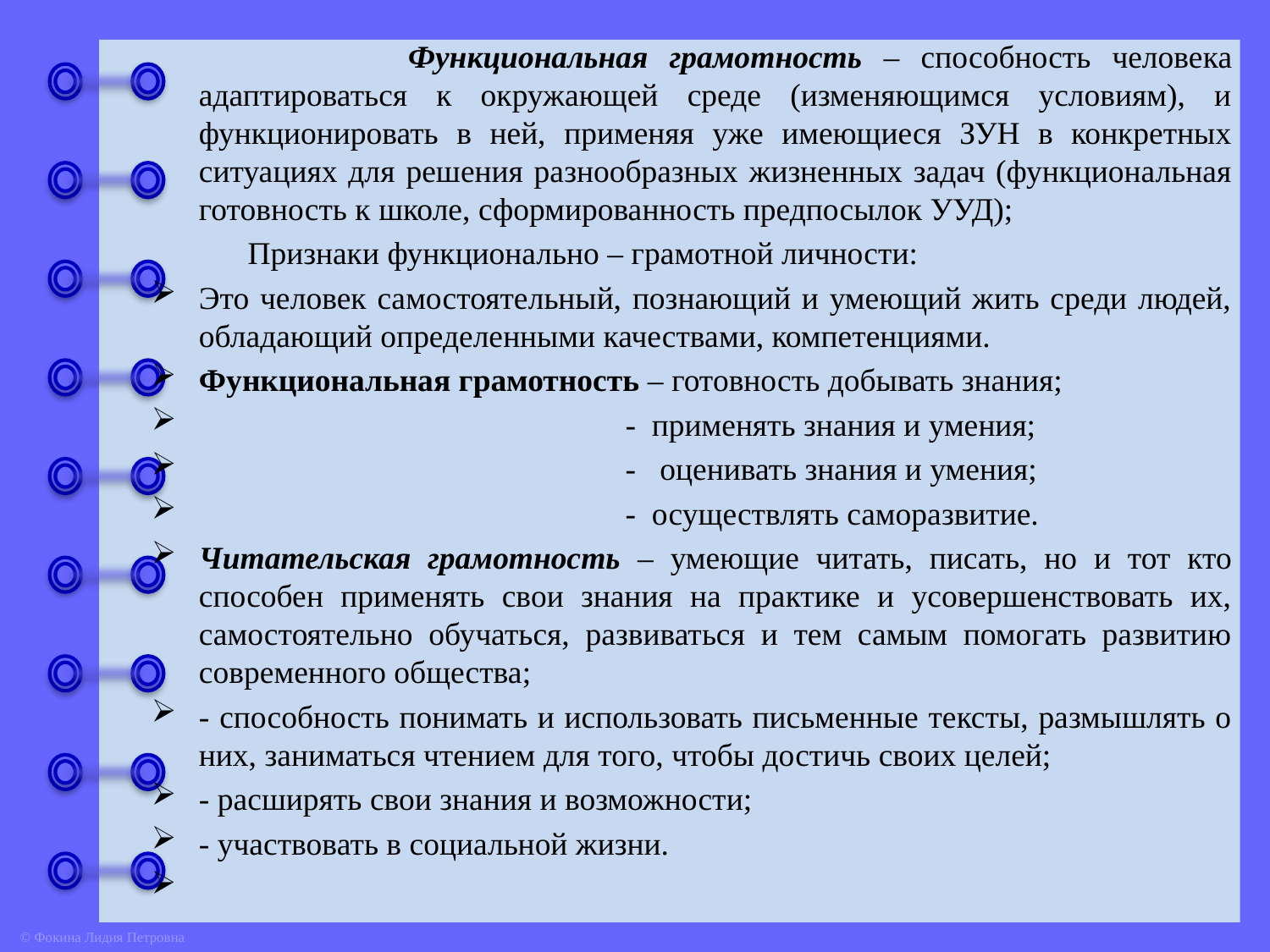

Функциональная грамотность – способность человека адаптироваться к окружающей среде (изменяющимся условиям), и функционировать в ней, применяя уже имеющиеся ЗУН в конкретных ситуациях для решения разнообразных жизненных задач (функциональная готовность к школе, сформированность предпосылок УУД);
            Признаки функционально – грамотной личности:
Это человек самостоятельный, познающий и умеющий жить среди людей, обладающий определенными качествами, компетенциями.
Функциональная грамотность – готовность добывать знания;
                                                     -  применять знания и умения;
                                                     -   оценивать знания и умения;
                                                     -  осуществлять саморазвитие.
Читательская грамотность – умеющие читать, писать, но и тот кто способен применять свои знания на практике и усовершенствовать их, самостоятельно обучаться, развиваться и тем самым помогать развитию современного общества;
- способность понимать и использовать письменные тексты, размышлять о них, заниматься чтением для того, чтобы достичь своих целей;
- расширять свои знания и возможности;
- участвовать в социальной жизни.